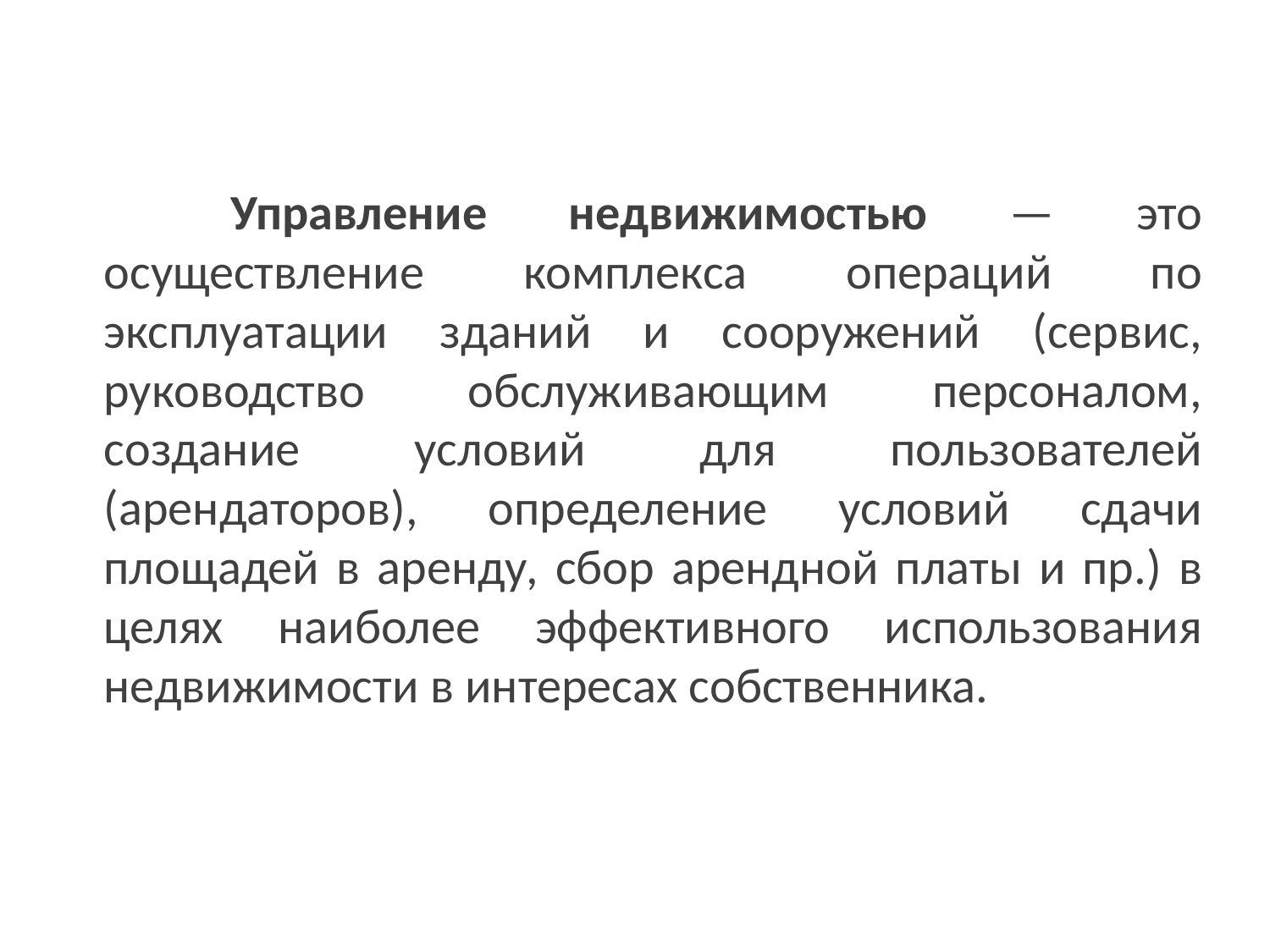

Управление недвижимостью — это осуществление комплекса операций по эксплуатации зданий и сооружений (сервис, руковод­ство обслуживающим персоналом, создание условий для пользова­телей (арендаторов), определение условий сдачи площадей в арен­ду, сбор арендной платы и пр.) в целях наиболее эффективного использования недвижимости в интересах собственника.